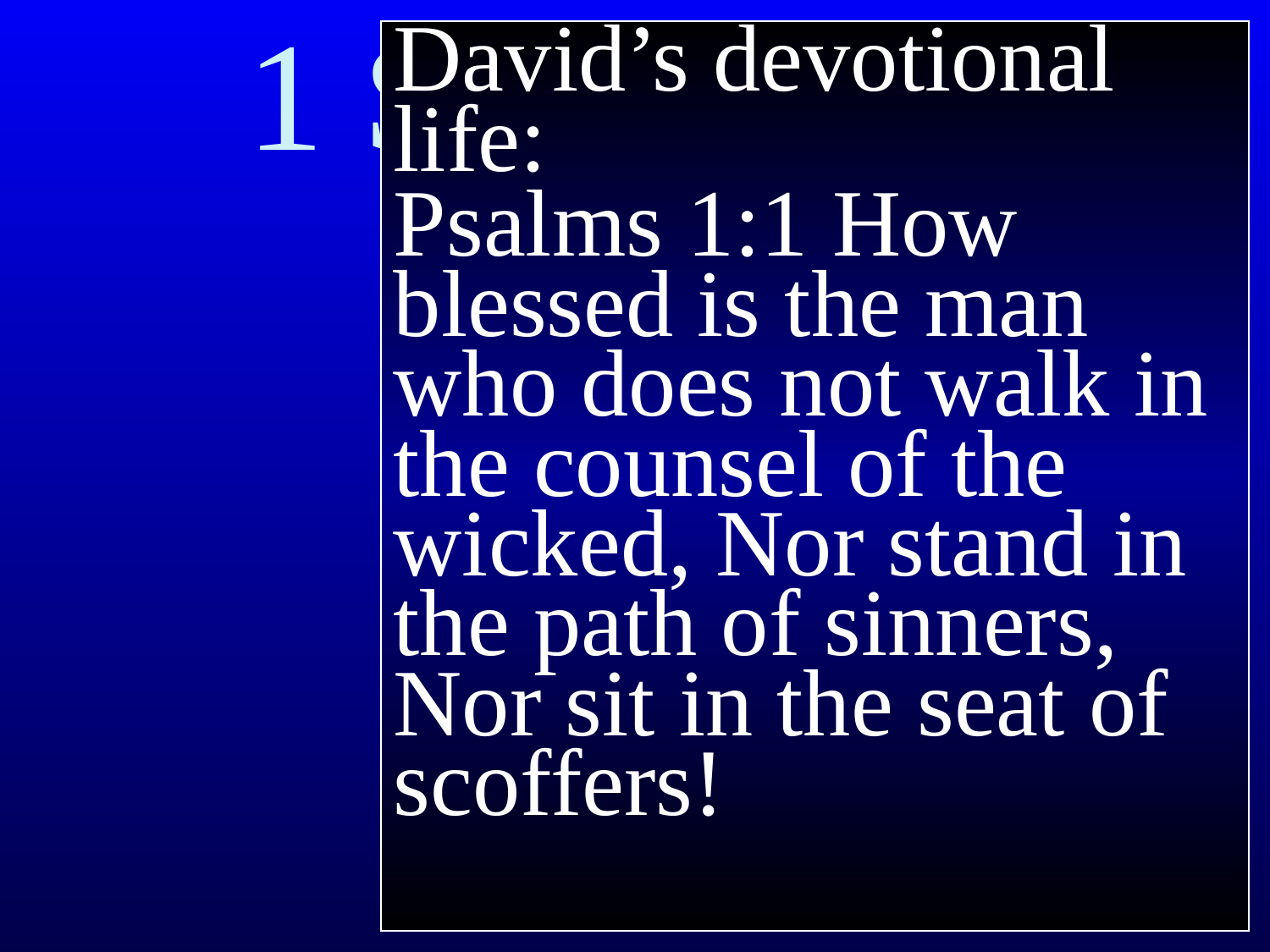

# 1 Samuel 16
David’s devotional life:
Psalms 1:1 How blessed is the man who does not walk in the counsel of the wicked, Nor stand in the path of sinners, Nor sit in the seat of scoffers!